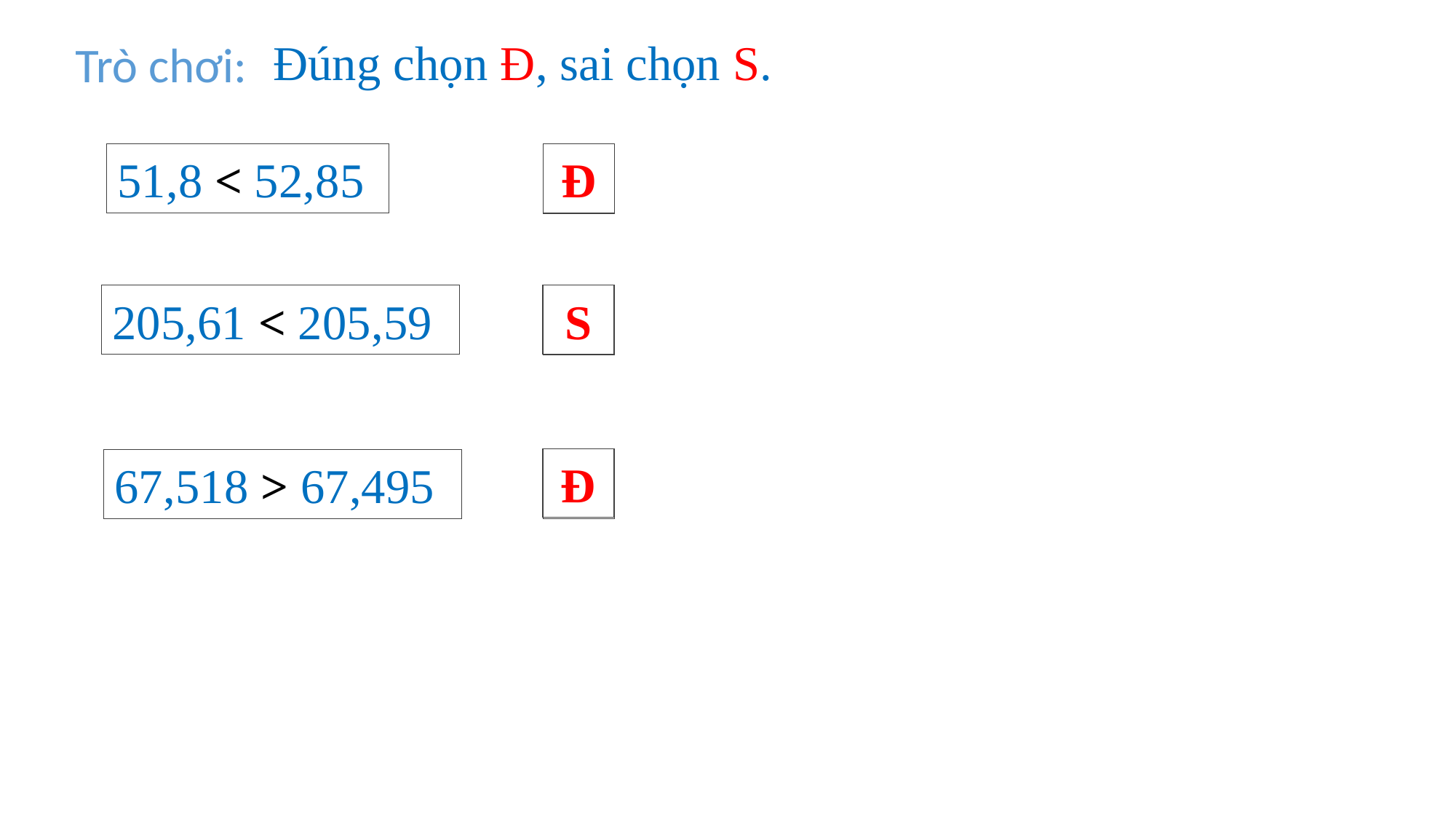

Đúng chọn Đ, sai chọn S.
Trò chơi:
Đ
51,8 < 52,85

205,61 < 205,59
S

Đ

67,518 > 67,495